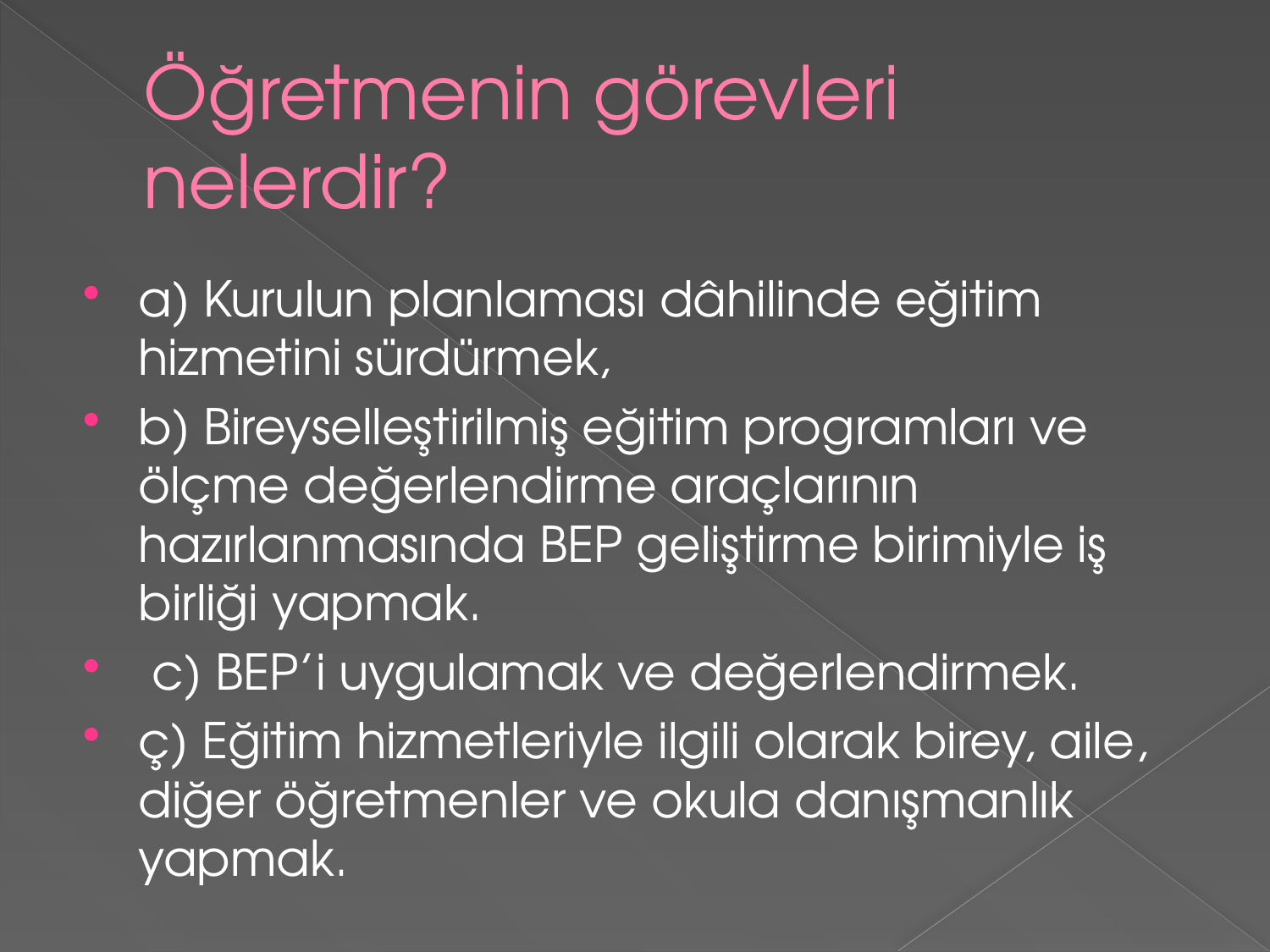

# Öğretmenin görevleri nelerdir?
a) Kurulun planlaması dâhilinde eğitim hizmetini sürdürmek,
b) Bireyselleştirilmiş eğitim programları ve ölçme değerlendirme araçlarının hazırlanmasında BEP geliştirme birimiyle iş birliği yapmak.
 c) BEP’i uygulamak ve değerlendirmek.
ç) Eğitim hizmetleriyle ilgili olarak birey, aile, diğer öğretmenler ve okula danışmanlık yapmak.